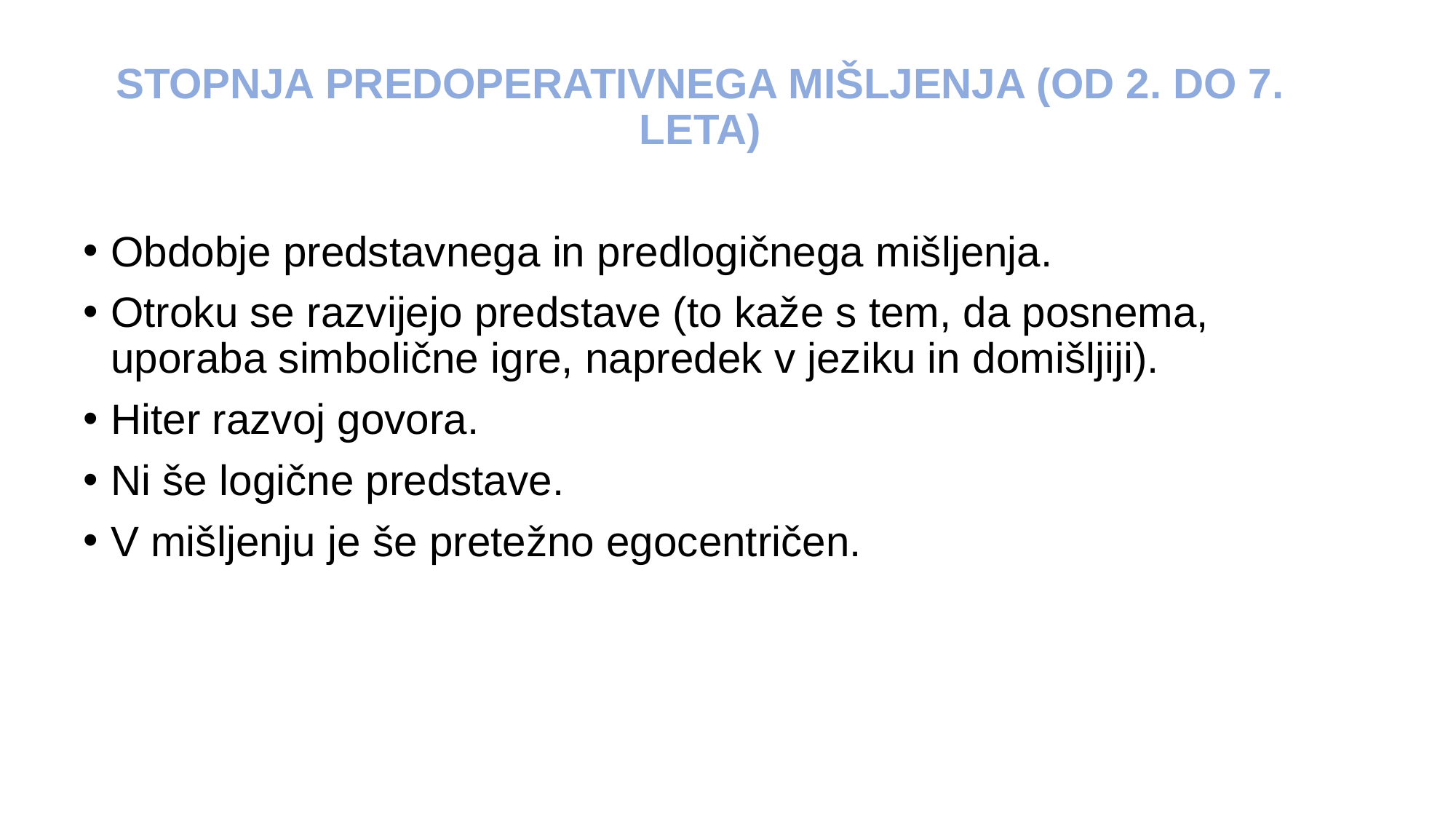

STOPNJA PREDOPERATIVNEGA MIŠLJENJA (OD 2. DO 7. LETA)

Obdobje predstavnega in predlogičnega mišljenja.
Otroku se razvijejo predstave (to kaže s tem, da posnema, uporaba simbolične igre, napredek v jeziku in domišljiji).
Hiter razvoj govora.
Ni še logične predstave.
V mišljenju je še pretežno egocentričen.